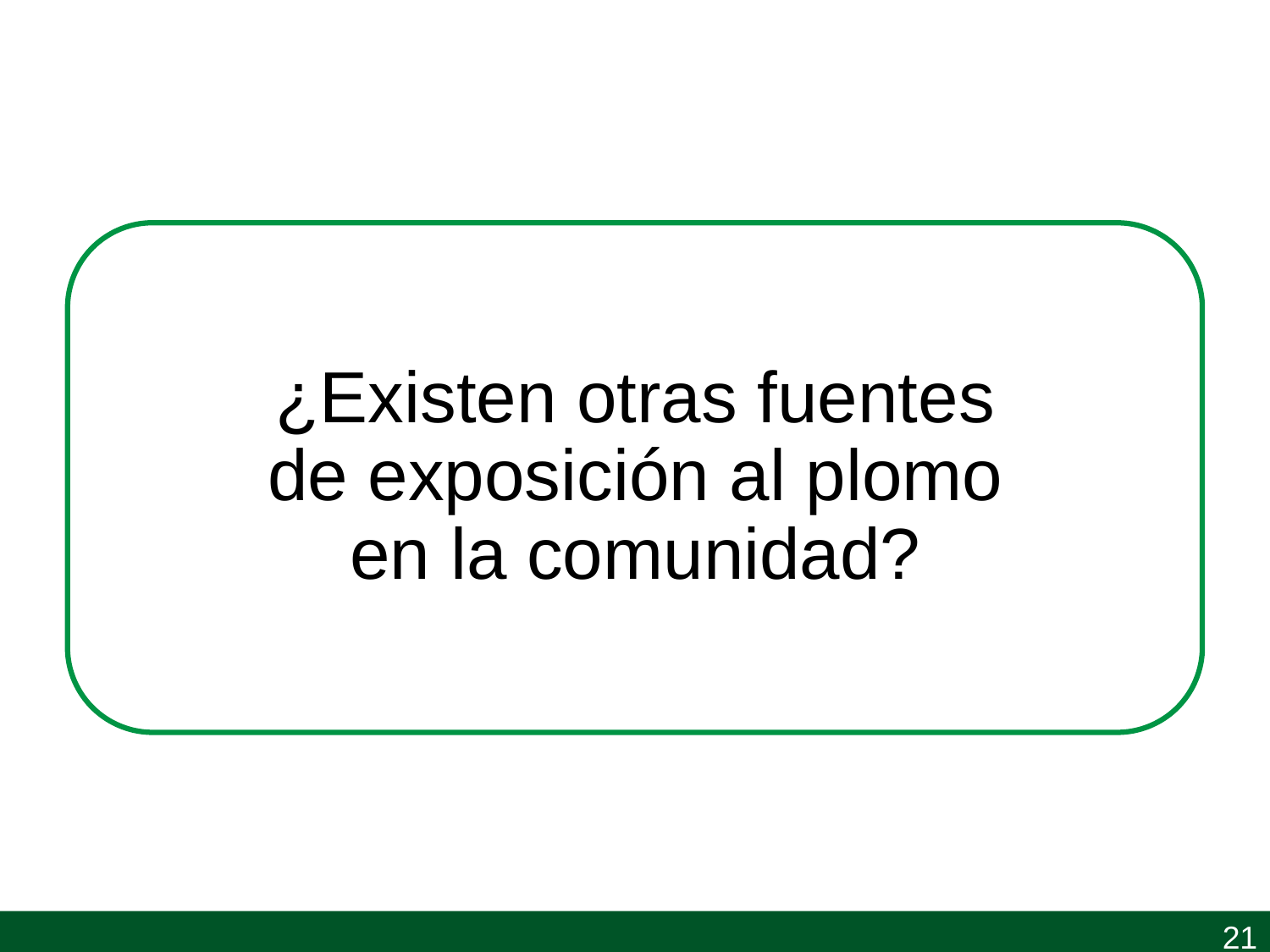

# ¿Existen otras fuentes de exposición al plomo en la comunidad?
21